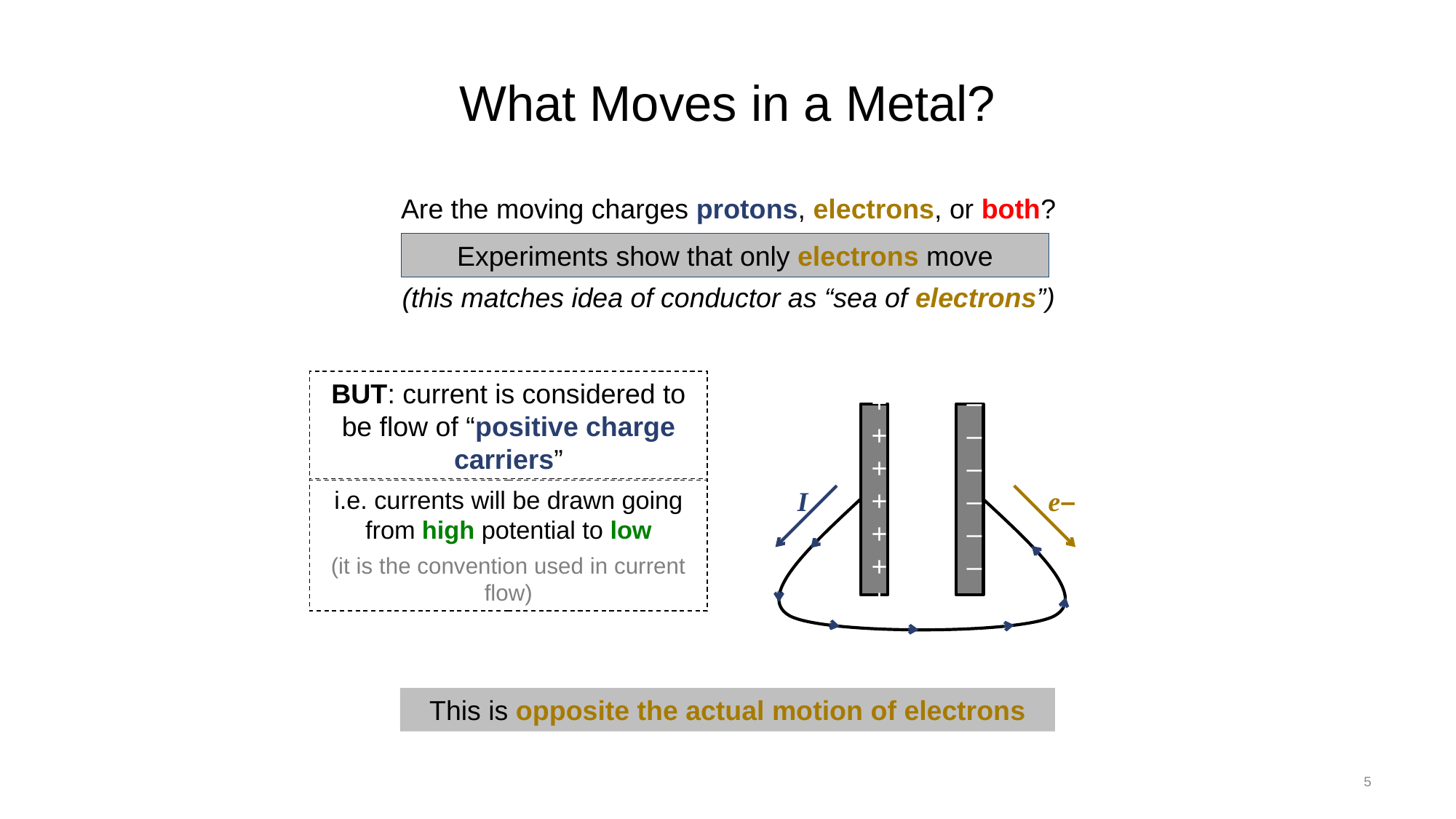

# What Moves in a Metal?
Are the moving charges protons, electrons, or both?
Experiments show that only electrons move
(this matches idea of conductor as “sea of electrons”)
BUT: current is considered to be flow of “positive charge carriers”
+++++++
–––––––
i.e. currents will be drawn going from high potential to low
(it is the convention used in current flow)
I
e–

This is opposite the actual motion of electrons
5